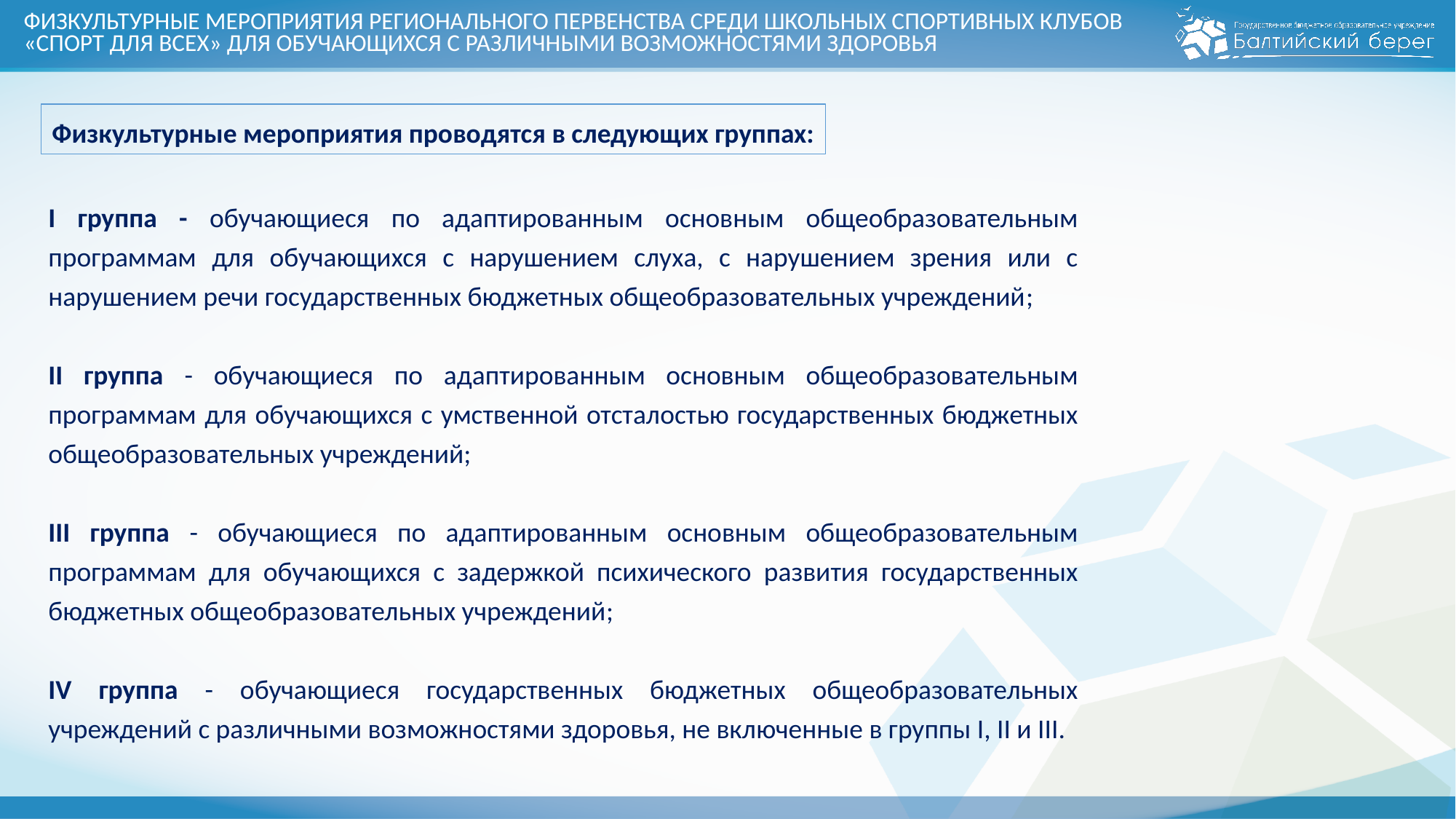

# ФИЗКУЛЬТУРНЫЕ МЕРОПРИЯТИЯ РЕГИОНАЛЬНОГО ПЕРВЕНСТВА СРЕДИ ШКОЛЬНЫХ СПОРТИВНЫХ КЛУБОВ «СПОРТ ДЛЯ ВСЕХ» ДЛЯ ОБУЧАЮЩИХСЯ С РАЗЛИЧНЫМИ ВОЗМОЖНОСТЯМИ ЗДОРОВЬЯ
Физкультурные мероприятия проводятся в следующих группах:
I группа - обучающиеся по адаптированным основным общеобразовательным программам для обучающихся с нарушением слуха, с нарушением зрения или с нарушением речи государственных бюджетных общеобразовательных учреждений;

II группа - обучающиеся по адаптированным основным общеобразовательным программам для обучающихся с умственной отсталостью государственных бюджетных общеобразовательных учреждений;

III группа - обучающиеся по адаптированным основным общеобразовательным программам для обучающихся с задержкой психического развития государственных бюджетных общеобразовательных учреждений;

IV группа - обучающиеся государственных бюджетных общеобразовательных учреждений с различными возможностями здоровья, не включенные в группы I, II и III.